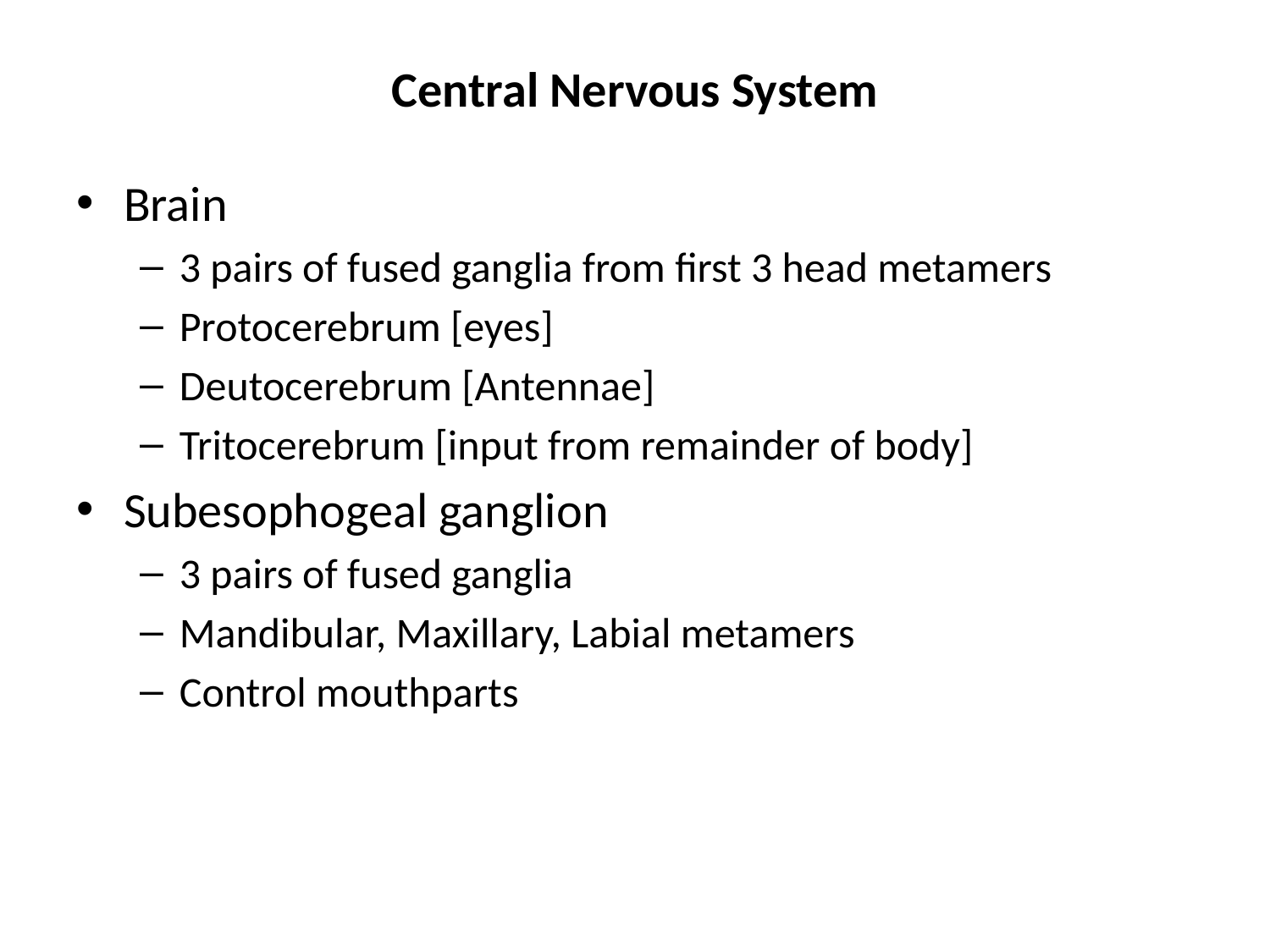

# Central Nervous System
Brain
3 pairs of fused ganglia from first 3 head metamers
Protocerebrum [eyes]
Deutocerebrum [Antennae]
Tritocerebrum [input from remainder of body]
Subesophogeal ganglion
3 pairs of fused ganglia
Mandibular, Maxillary, Labial metamers
Control mouthparts